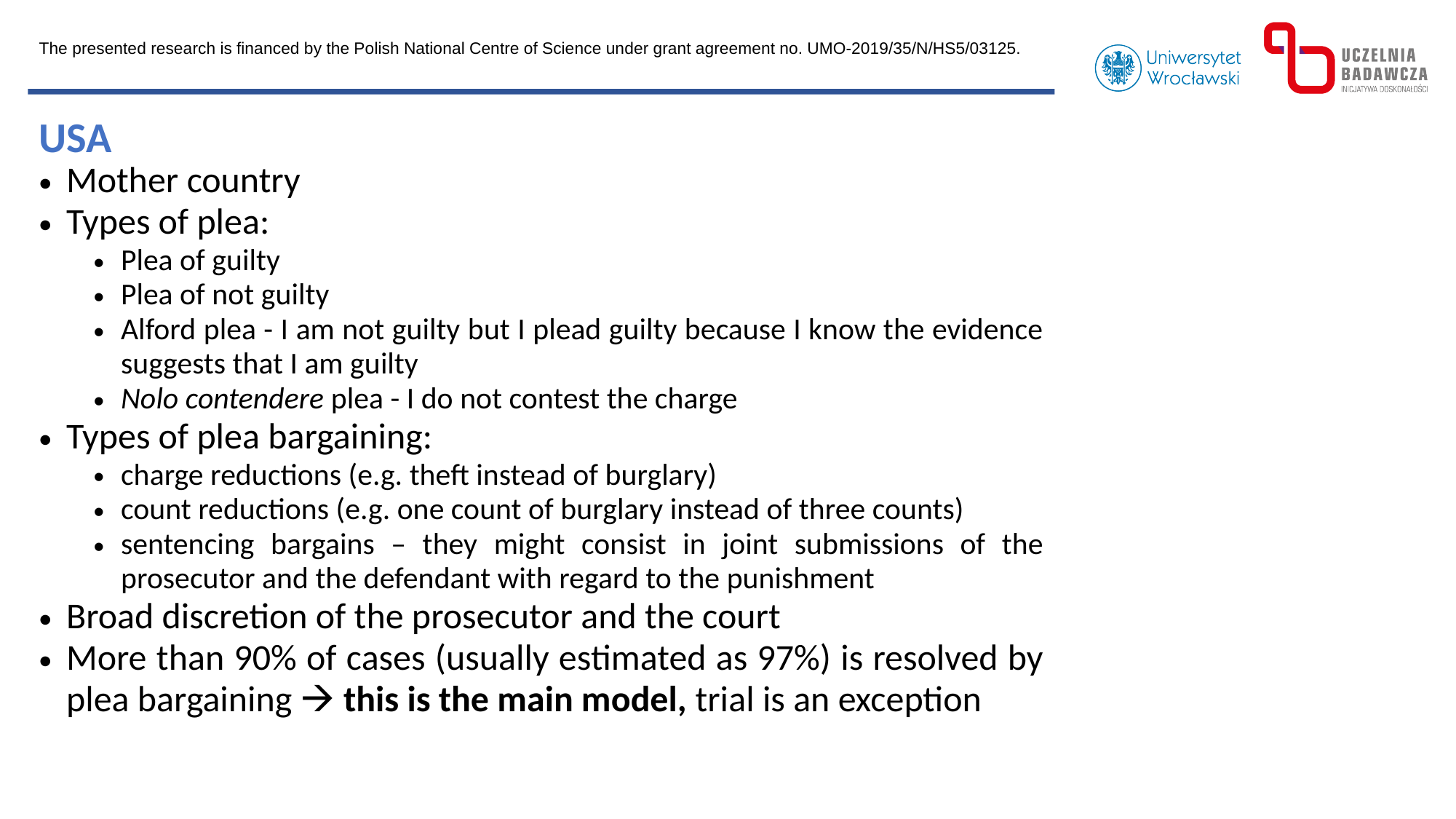

The presented research is financed by the Polish National Centre of Science under grant agreement no. UMO-2019/35/N/HS5/03125.
USA
Mother country
Types of plea:
Plea of guilty
Plea of not guilty
Alford plea - I am not guilty but I plead guilty because I know the evidence suggests that I am guilty
Nolo contendere plea - I do not contest the charge
Types of plea bargaining:
charge reductions (e.g. theft instead of burglary)
count reductions (e.g. one count of burglary instead of three counts)
sentencing bargains – they might consist in joint submissions of the prosecutor and the defendant with regard to the punishment
Broad discretion of the prosecutor and the court
More than 90% of cases (usually estimated as 97%) is resolved by plea bargaining 🡪 this is the main model, trial is an exception